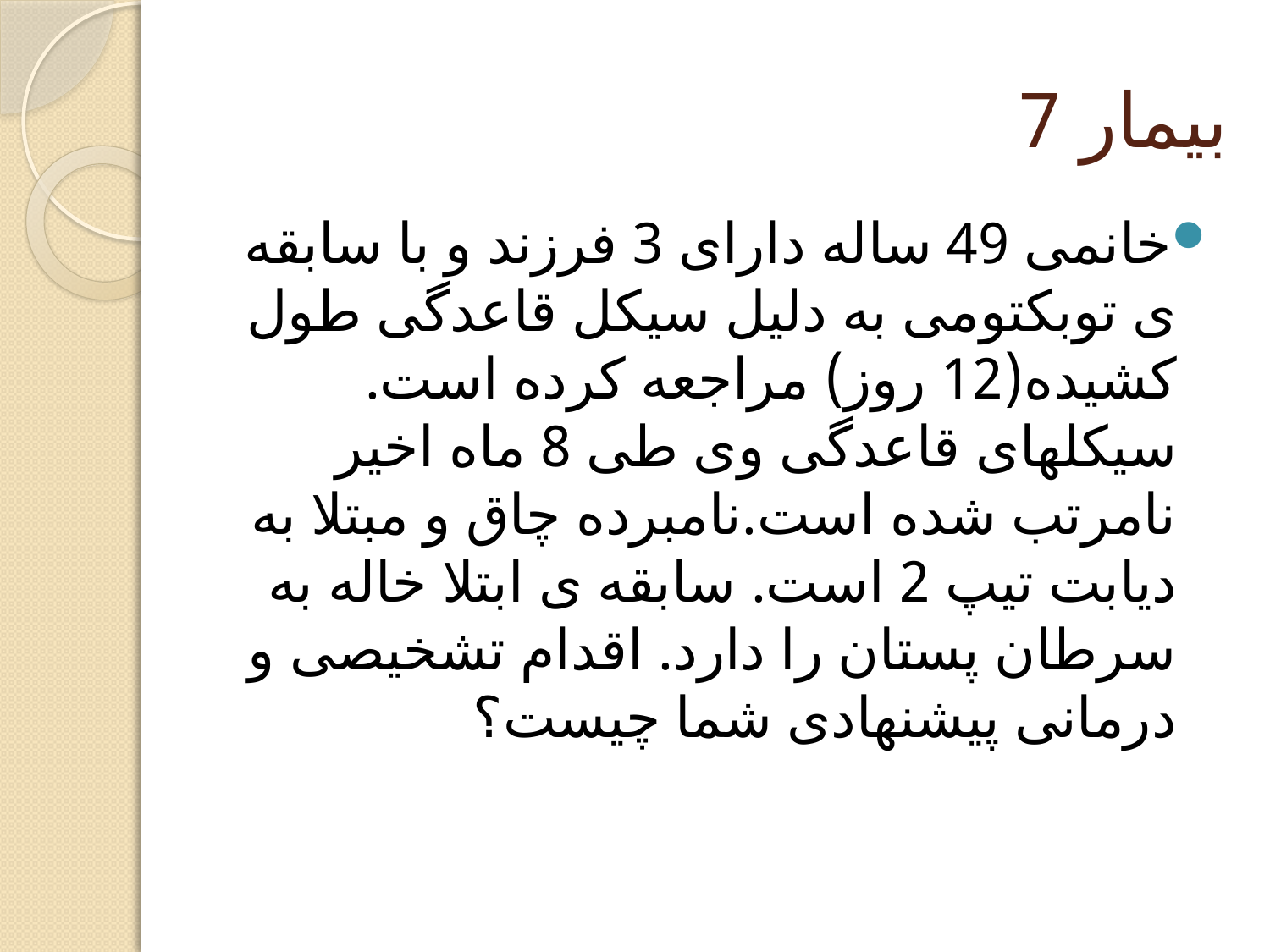

# بیمار 7
خانمی 49 ساله دارای 3 فرزند و با سابقه ی توبکتومی به دلیل سیکل قاعدگی طول کشیده(12 روز) مراجعه کرده است. سیکلهای قاعدگی وی طی 8 ماه اخیر نامرتب شده است.نامبرده چاق و مبتلا به دیابت تیپ 2 است. سابقه ی ابتلا خاله به سرطان پستان را دارد. اقدام تشخیصی و درمانی پیشنهادی شما چیست؟